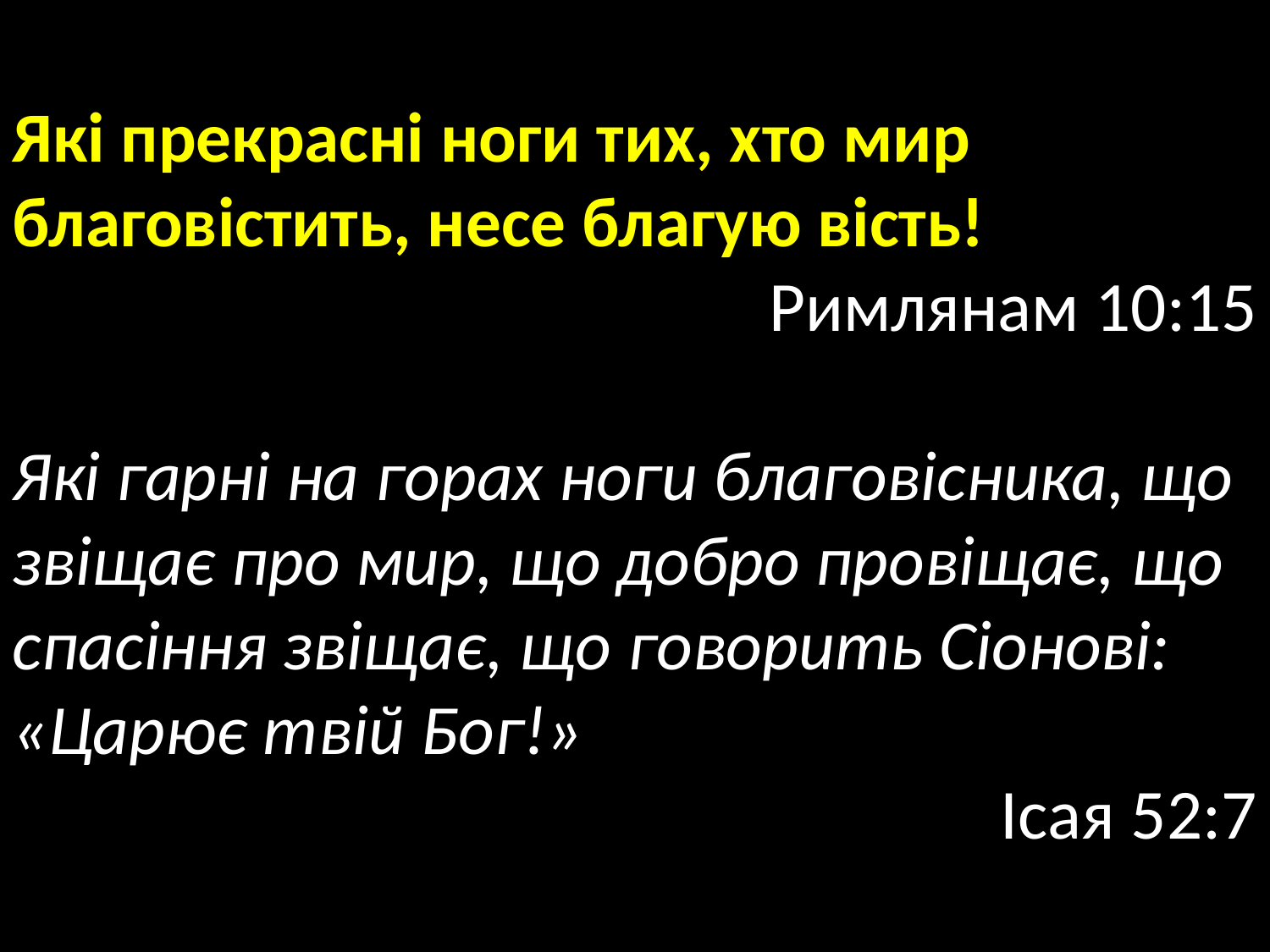

Які прекрасні ноги тих, хто мир благовістить, несе благую вість!
Римлянам 10:15

Які гарні на горах ноги благовісника, що звіщає про мир, що добро провіщає, що спасіння звіщає, що говорить Сіонові: «Царює твій Бог!»
Ісая 52:7